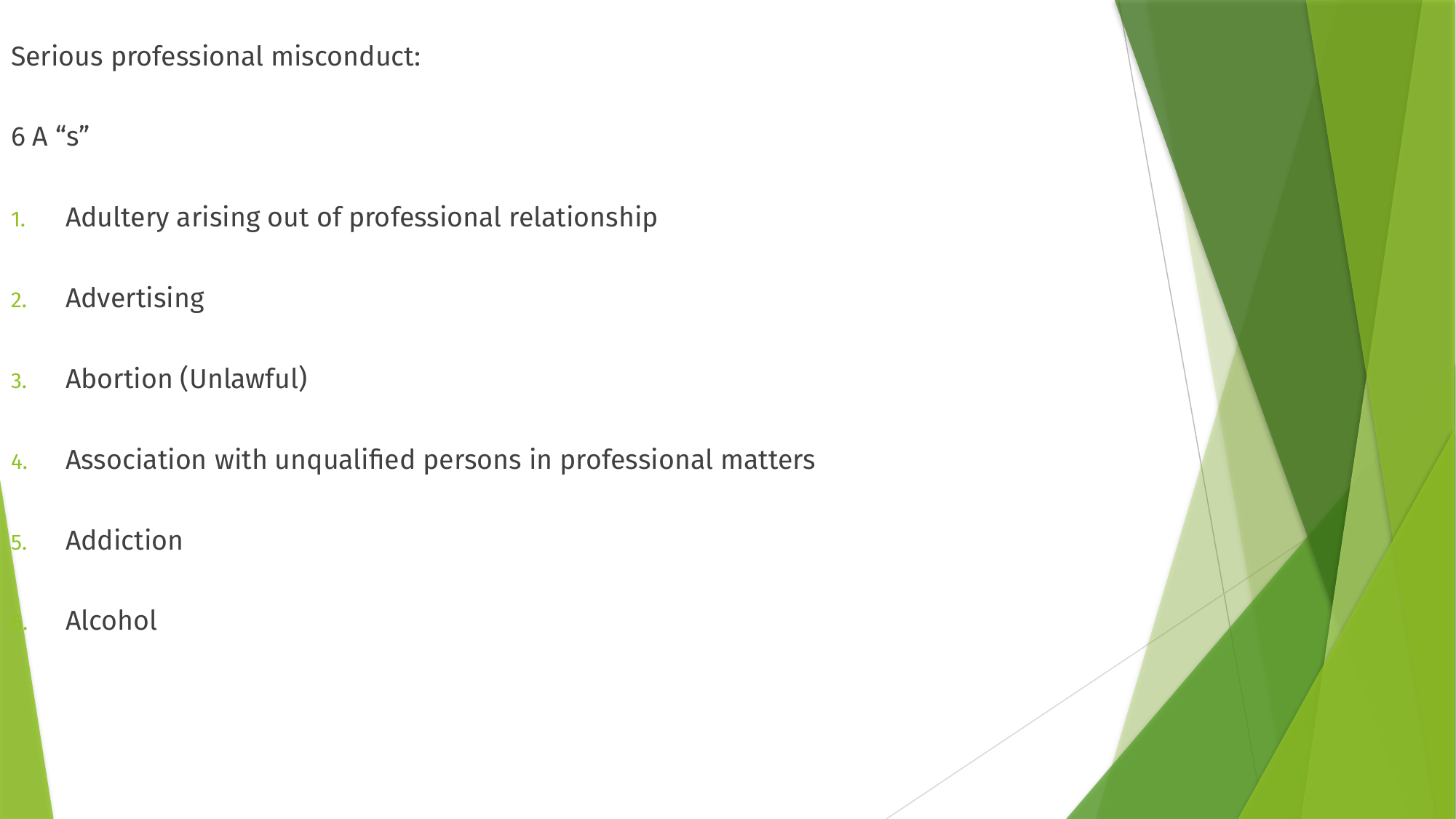

Serious professional misconduct:
6 A “s”
Adultery arising out of professional relationship
Advertising
Abortion (Unlawful)
Association with unqualified persons in professional matters
Addiction
Alcohol